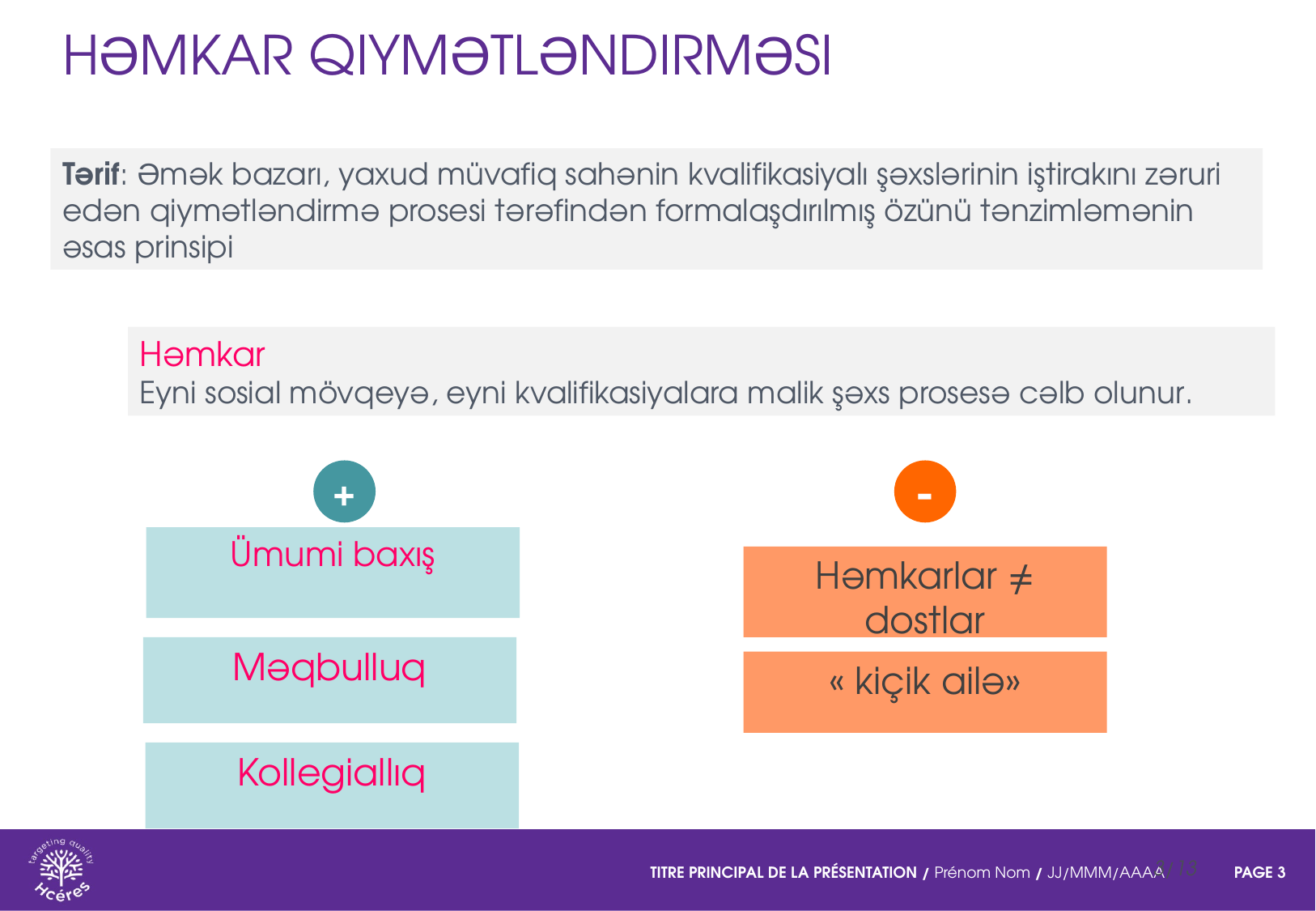

Həmkar qiymətləndirməsi
Tərif: Əmək bazarı, yaxud müvafiq sahənin kvalifikasiyalı şəxslərinin iştirakını zəruri edən qiymətləndirmə prosesi tərəfindən formalaşdırılmış özünü tənzimləmənin əsas prinsipi
Həmkar
Eyni sosial mövqeyə, eyni kvalifikasiyalara malik şəxs prosesə cəlb olunur.
+
-
Ümumi baxış
Həmkarlar ≠ dostlar

Məqbulluq
« kiçik ailə»

Kollegiallıq